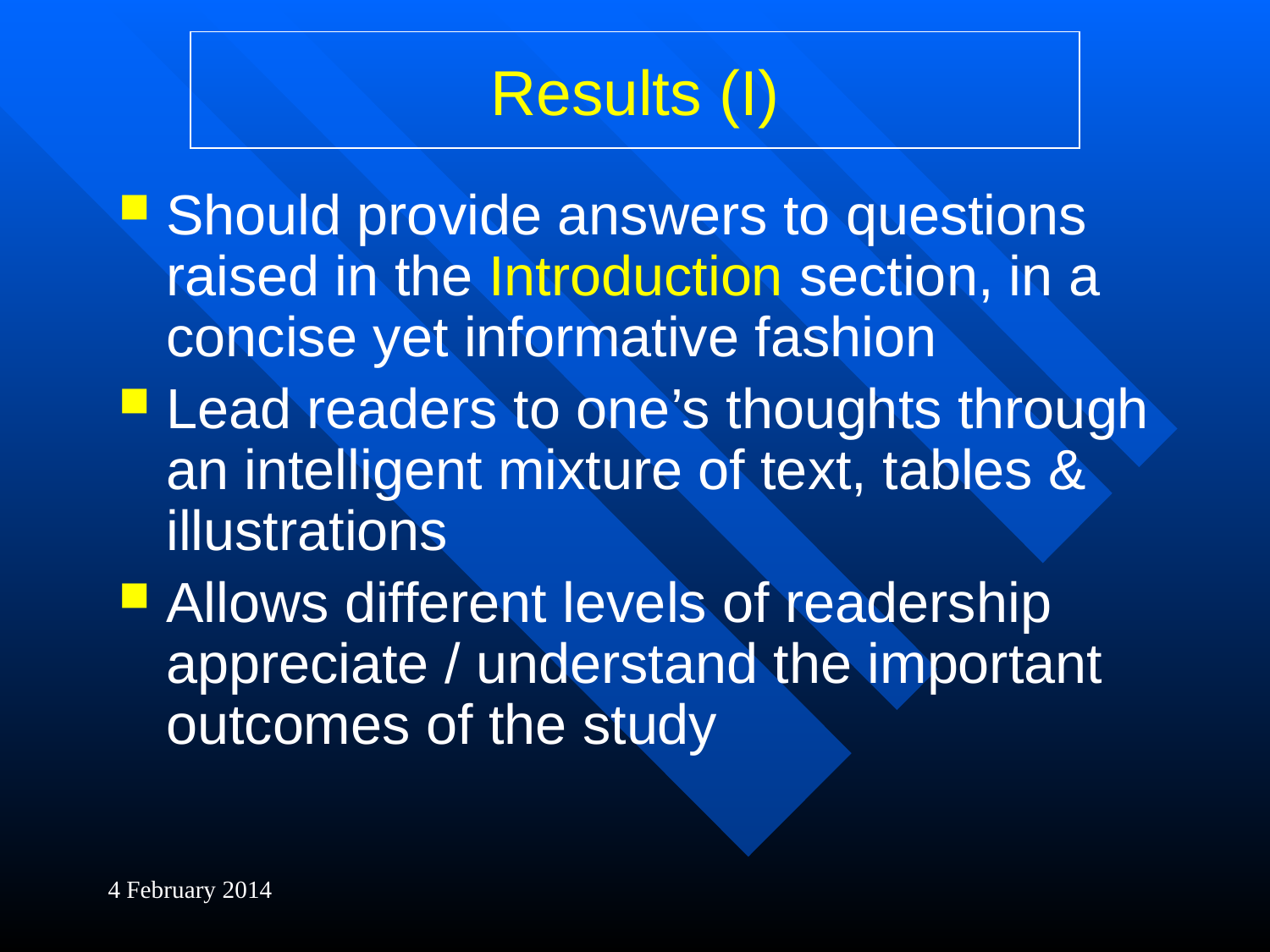

# Results (I)
Should provide answers to questions raised in the Introduction section, in a concise yet informative fashion
Lead readers to one’s thoughts through an intelligent mixture of text, tables & illustrations
Allows different levels of readership appreciate / understand the important outcomes of the study
4 February 2014